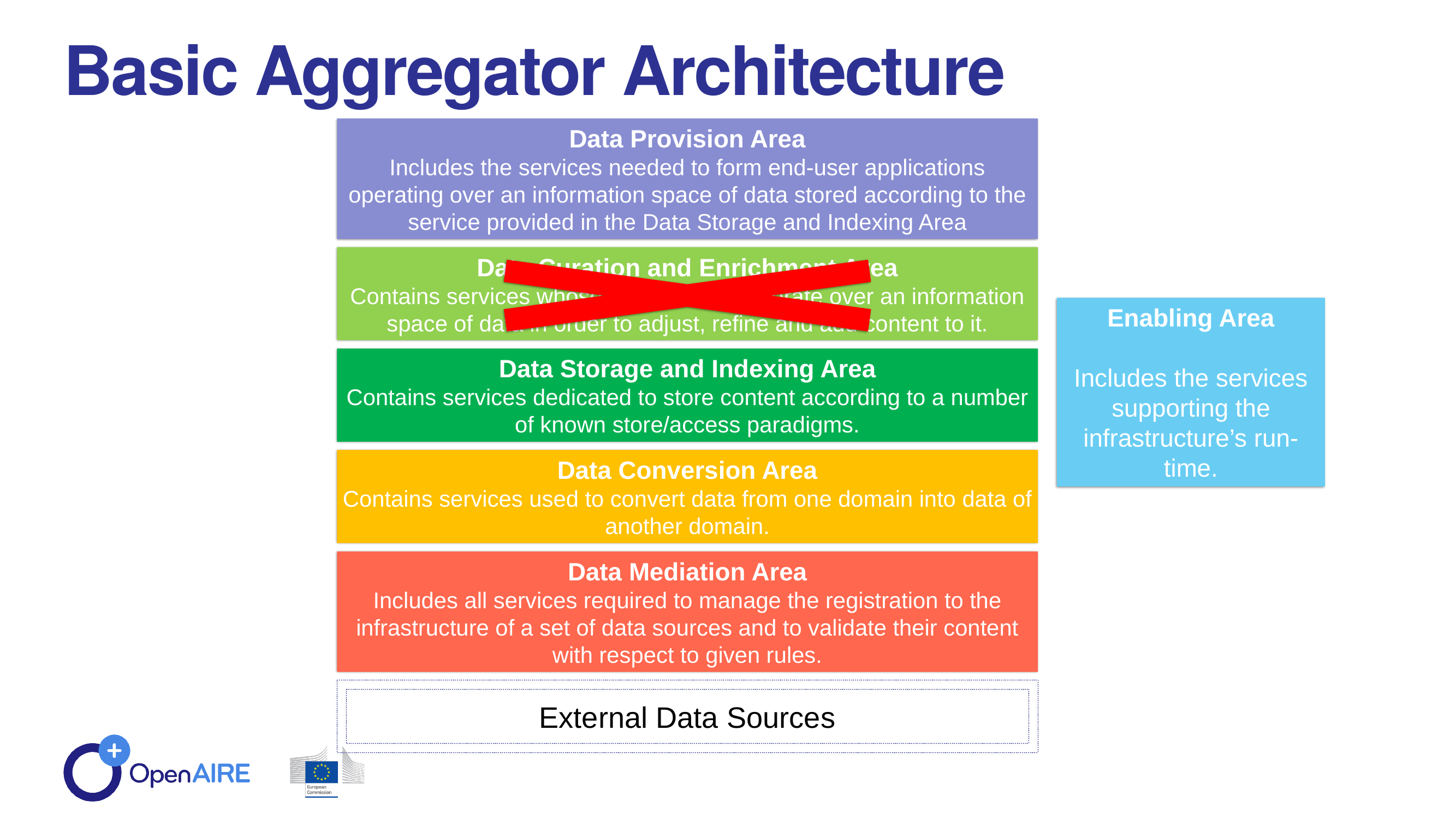

Basic Aggregator Architecture
Data Provision Area
Includes the services needed to form end-user applications operating over an information space of data stored according to the service provided in the Data Storage and Indexing Area
Enabling Area

Includes the services supporting the infrastructure’s run-time.
Data Curation and Enrichment Area
Contains services whose purpose is to operate over an information space of data in order to adjust, refine and add content to it.
Data Storage and Indexing Area
Contains services dedicated to store content according to a number of known store/access paradigms.
Data Conversion Area
Contains services used to convert data from one domain into data of another domain.
Data Mediation Area
Includes all services required to manage the registration to the infrastructure of a set of data sources and to validate their content with respect to given rules.

External Data Sources